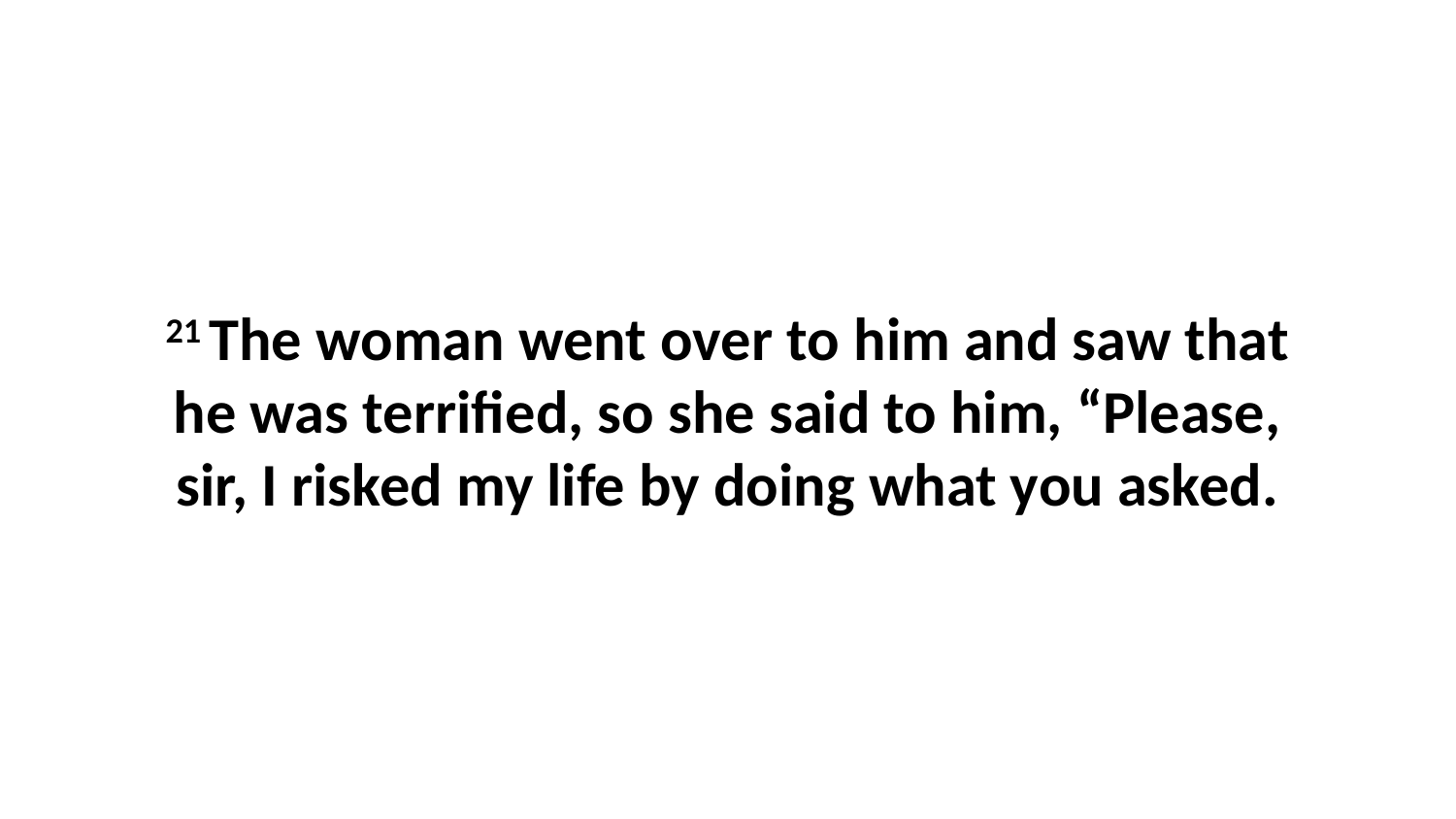

21 The woman went over to him and saw that he was terrified, so she said to him, “Please, sir, I risked my life by doing what you asked.